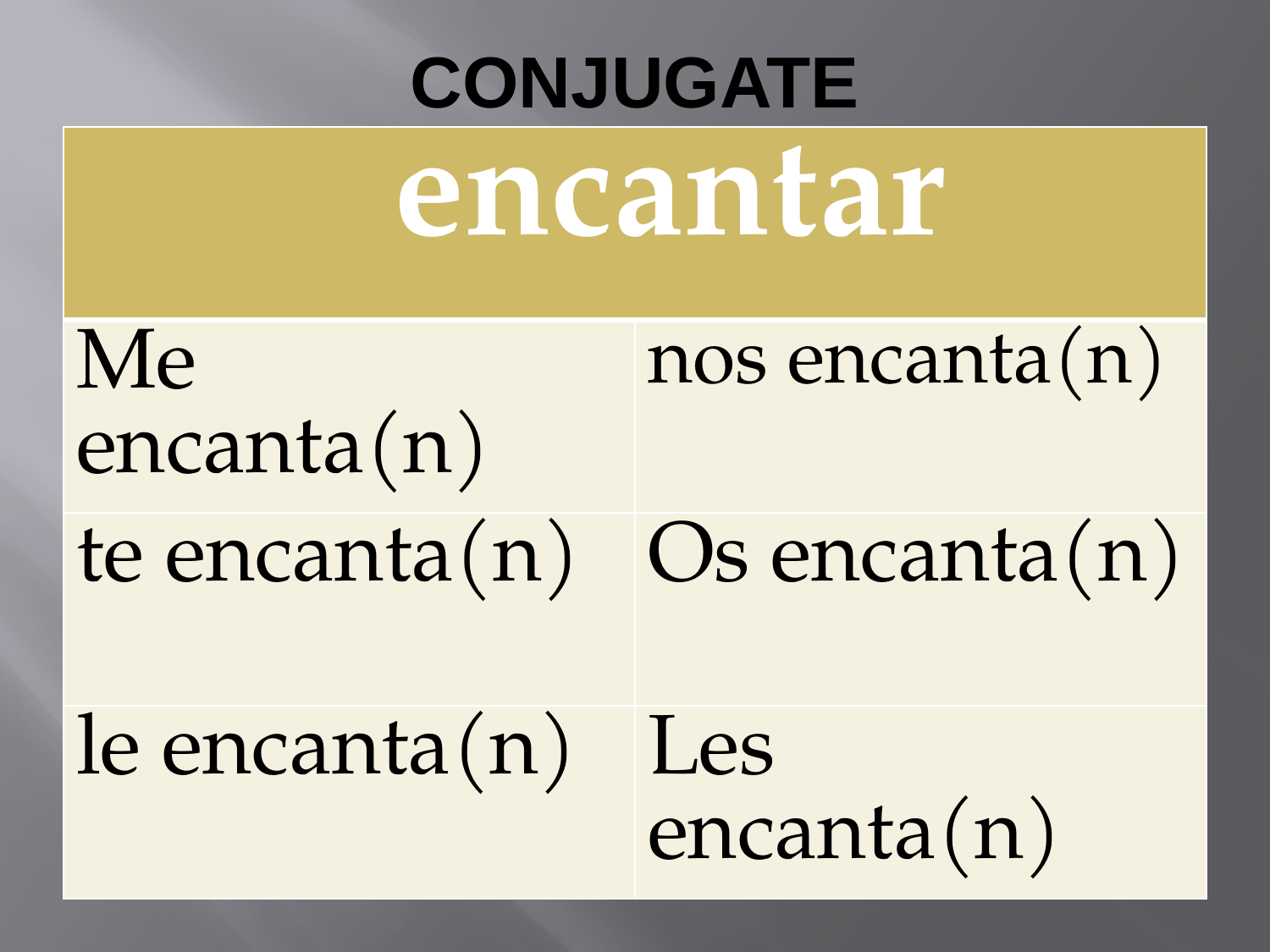

# CONJUGATE
| encantar |  |
| --- | --- |
| Me encanta(n) | nos encanta(n) |
| te encanta(n) | Os encanta(n) |
| le encanta(n) | Les encanta(n) |